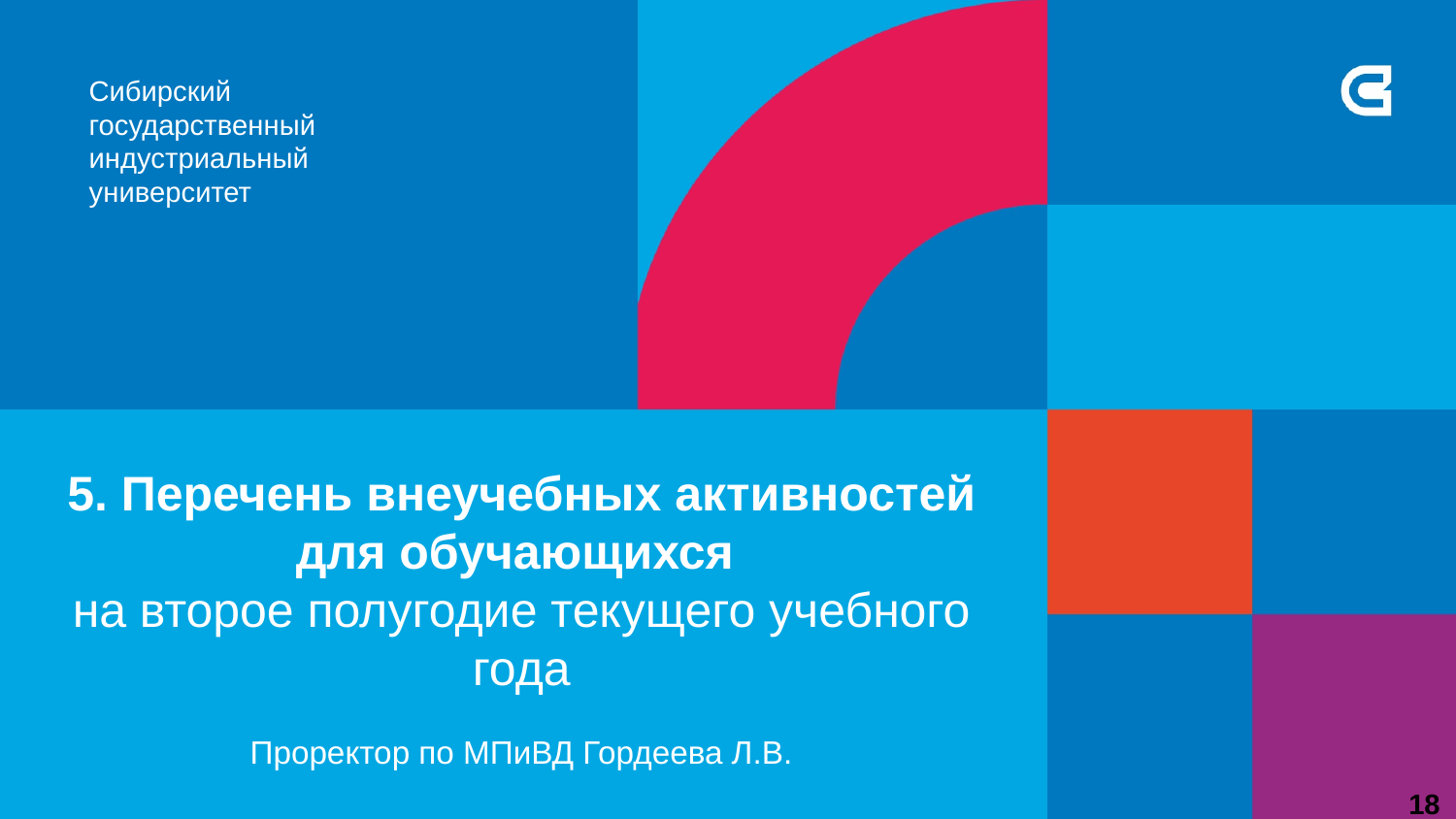

5. Перечень внеучебных активностей для обучающихся
на второе полугодие текущего учебного года
Проректор по МПиВД Гордеева Л.В.
18